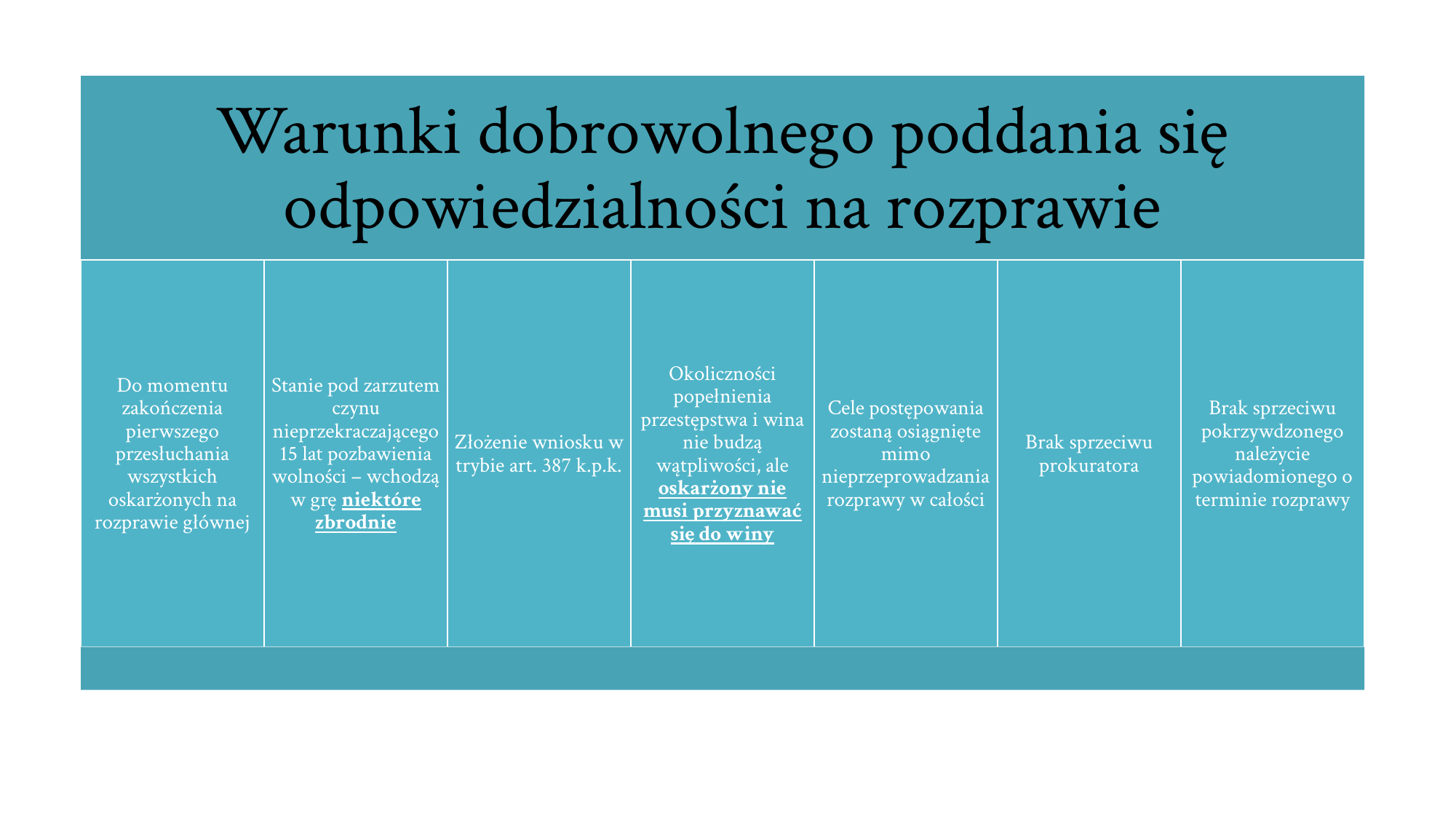

Warunki dobrowolnego poddania się odpowiedzialności na rozprawie
Do momentu zakończenia pierwszego przesłuchania wszystkich oskarżonych na rozprawie głównej
Stanie pod zarzutem czynu nieprzekraczającego 15 lat pozbawienia wolności – wchodzą w grę niektóre zbrodnie
Złożenie wniosku w trybie art. 387 k.p.k.
Okoliczności popełnienia przestępstwa i wina nie budzą wątpliwości, ale oskarżony nie musi przyznawać się do winy
Cele postępowania zostaną osiągnięte mimo nieprzeprowadzania rozprawy w całości
Brak sprzeciwu prokuratora
Brak sprzeciwu pokrzywdzonego należycie powiadomionego o terminie rozprawy